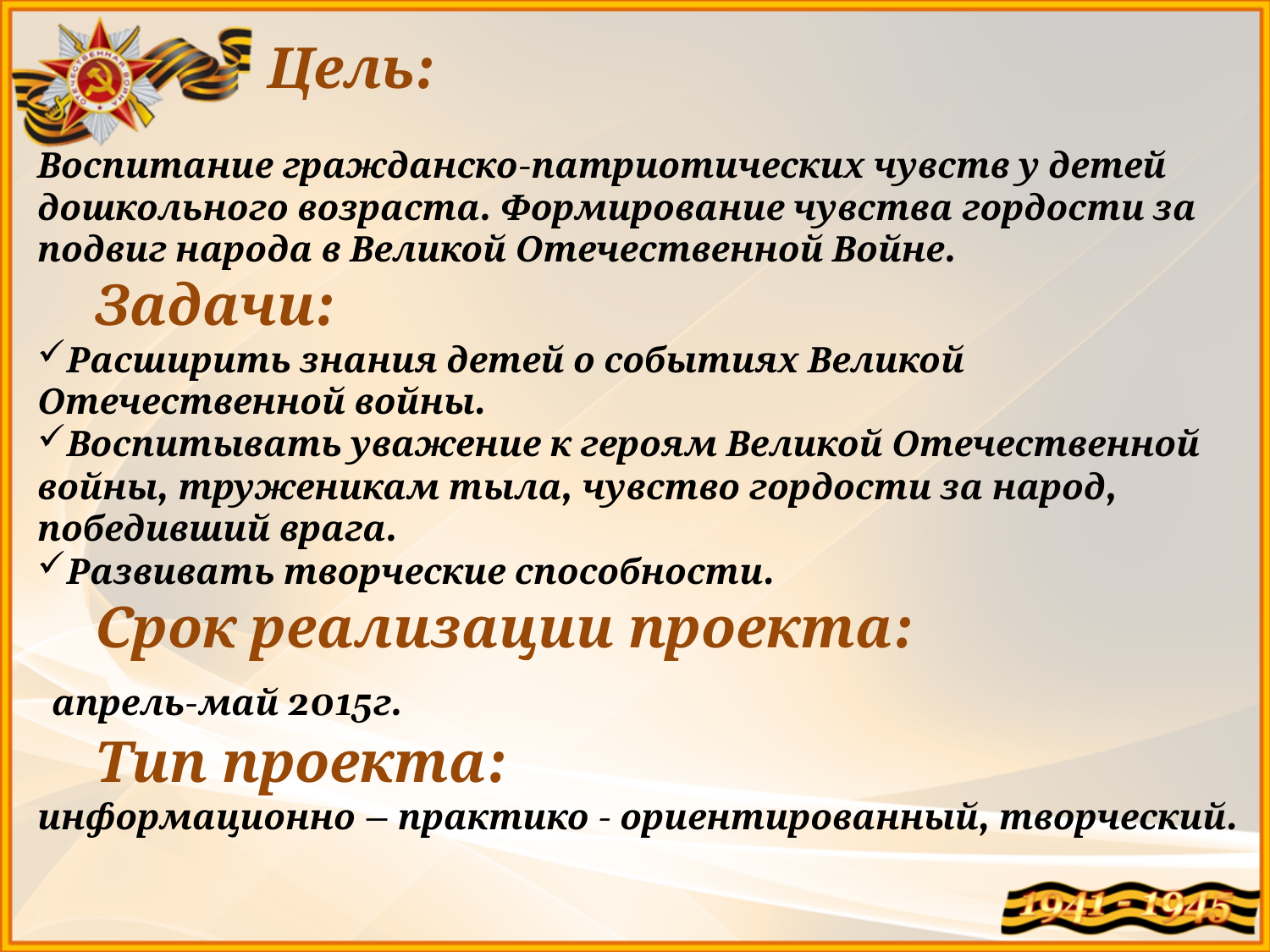

Цель:

Воспитание гражданско-патриотических чувств у детей дошкольного возраста. Формирование чувства гордости за подвиг народа в Великой Отечественной Войне.
    Задачи:
Расширить знания детей о событиях Великой  Отечественной войны.
Воспитывать уважение к героям Великой Отечественной войны, труженикам тыла, чувство гордости за народ, победивший врага.
Развивать творческие способности.
    Срок реализации проекта:
 апрель-май 2015г.
    Тип проекта:
информационно – практико - ориентированный, творческий.